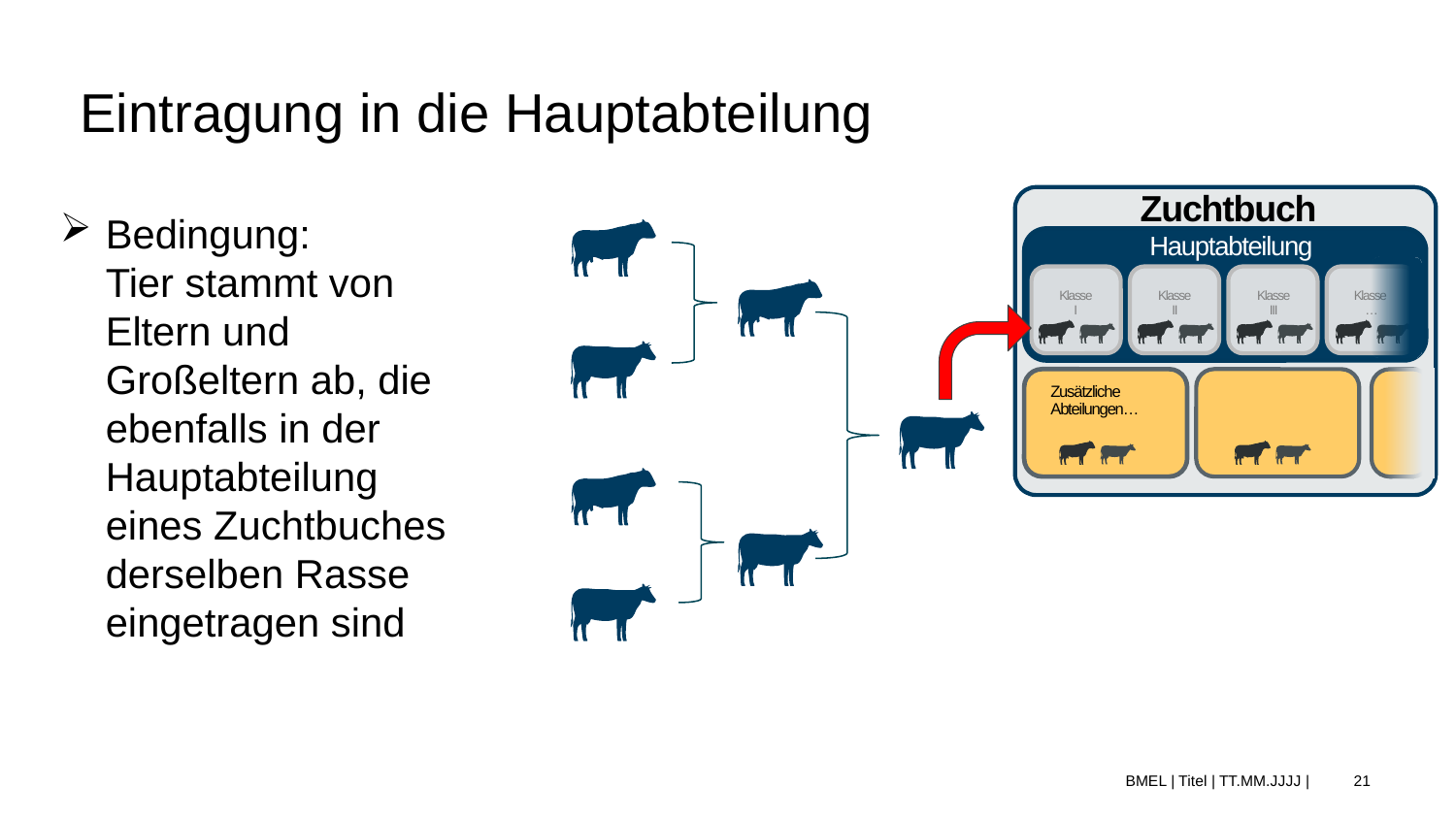

# Eintragung in die Hauptabteilung
Zuchtbuch

Hauptabteilung

Klasse
I
Klasse
II
Klasse
III
Klasse
…

Zusätzliche
Abteilungen…

Bedingung:
Tier stammt von Eltern und Großeltern ab, die ebenfalls in der Hauptabteilung eines Zuchtbuches derselben Rasse eingetragen sind

BMEL | Titel | TT.MM.JJJJ |
21